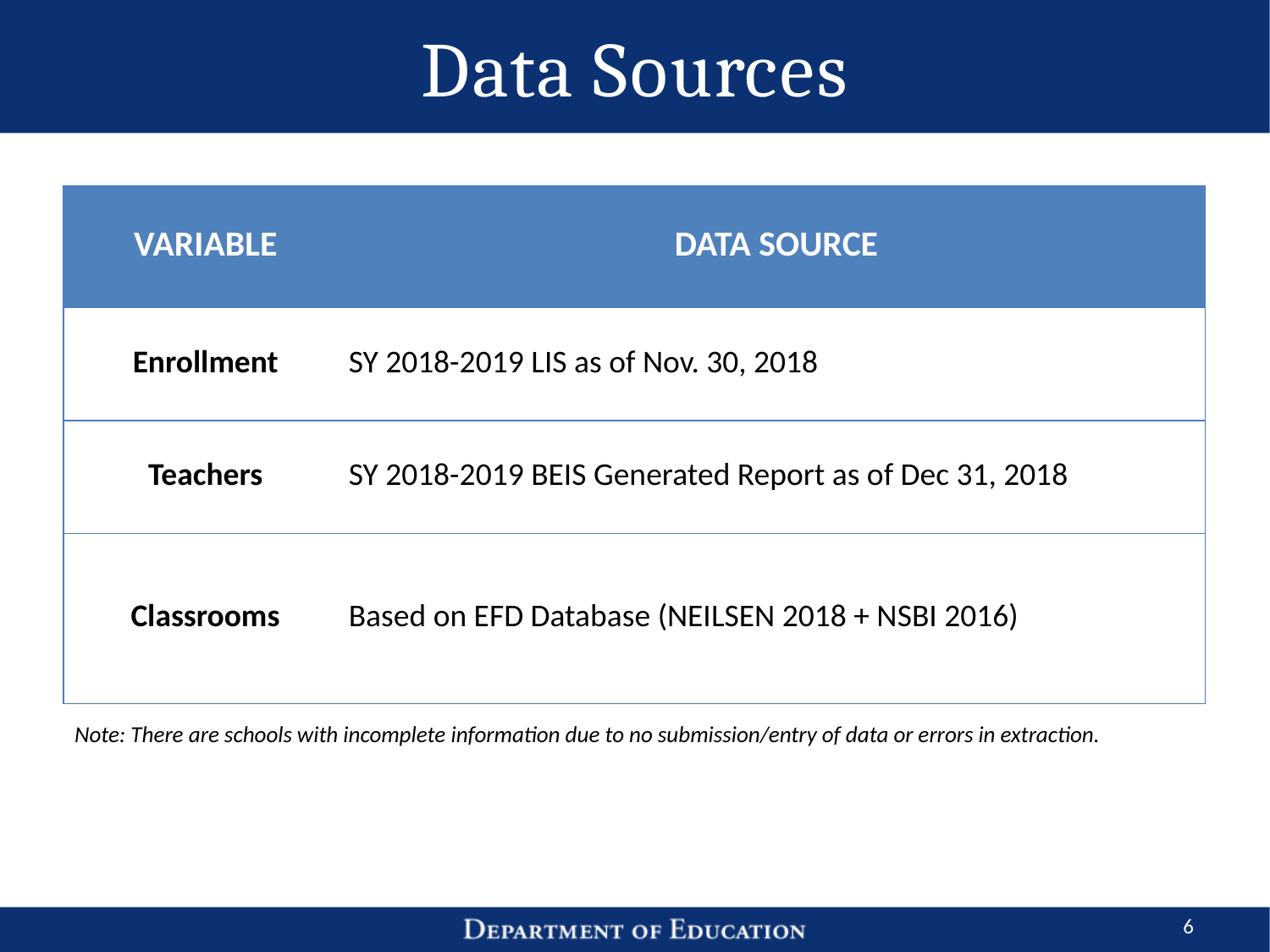

# Data Sources
| VARIABLE | DATA SOURCE |
| --- | --- |
| Enrollment | SY 2018-2019 LIS as of Nov. 30, 2018 |
| Teachers | SY 2018-2019 BEIS Generated Report as of Dec 31, 2018 |
| Classrooms | Based on EFD Database (NEILSEN 2018 + NSBI 2016) |
Note: There are schools with incomplete information due to no submission/entry of data or errors in extraction.
6